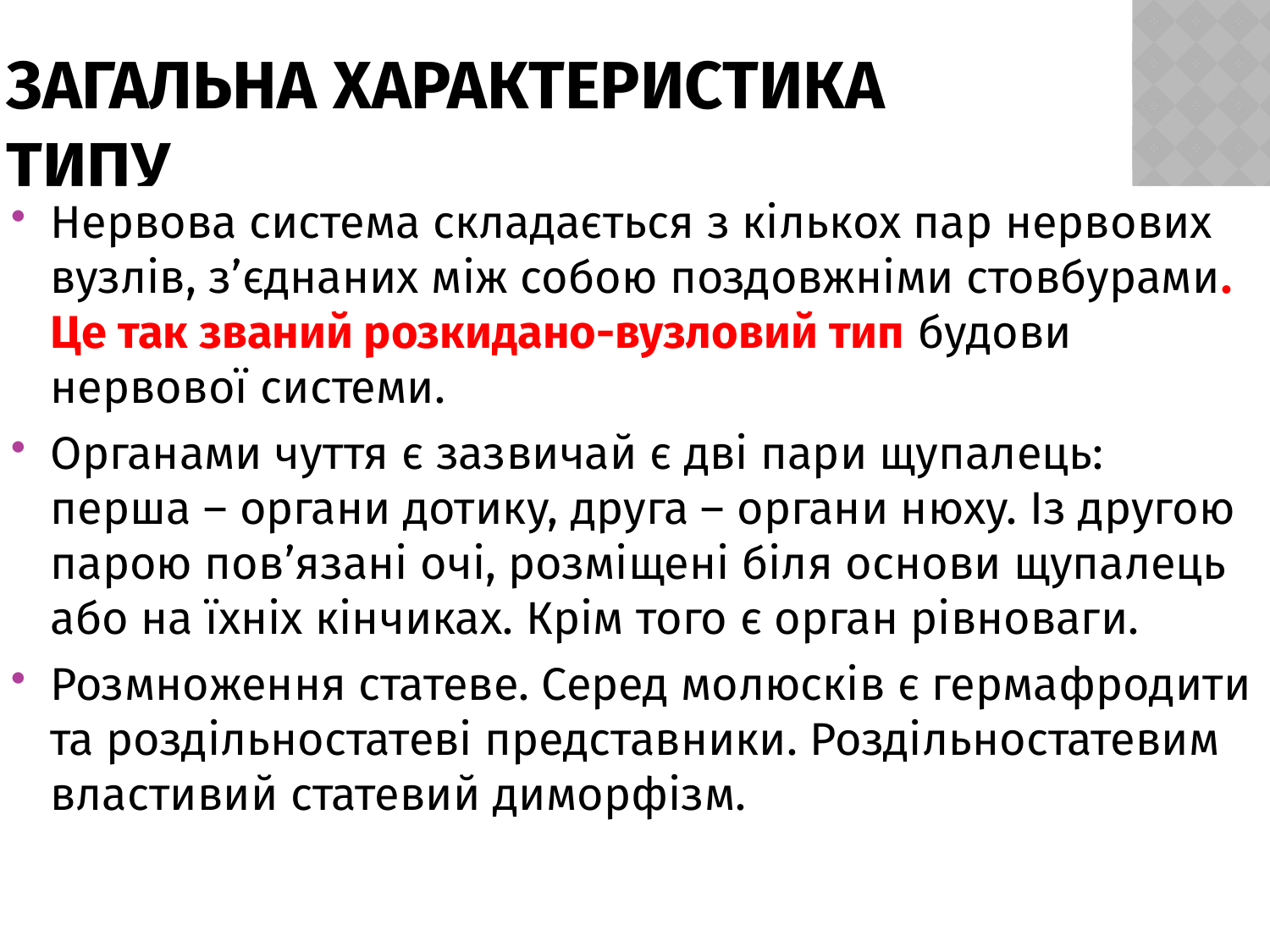

# Загальна характеристика типу
Нервова система складається з кількох пар нервових вузлів, з’єднаних між собою поздовжніми стовбурами. Це так званий розкидано-вузловий тип будови нервової системи.
Органами чуття є зазвичай є дві пари щупалець: перша – органи дотику, друга – органи нюху. Із другою парою пов’язані очі, розміщені біля основи щупалець або на їхніх кінчиках. Крім того є орган рівноваги.
Розмноження статеве. Серед молюсків є гермафродити та роздільностатеві представники. Роздільностатевим властивий статевий диморфізм.